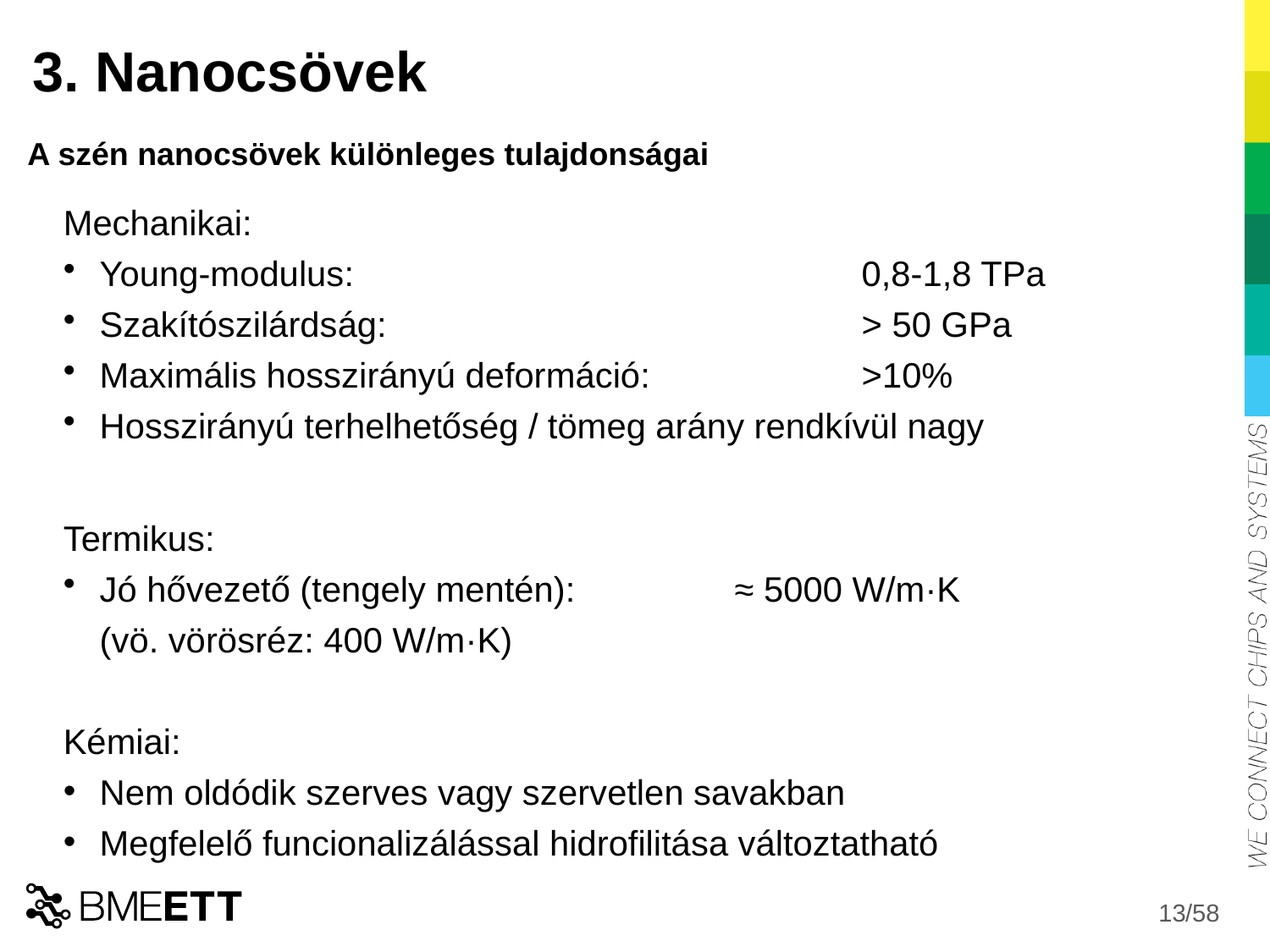

3. Nanocsövek
A szén nanocsövek különleges tulajdonságai
Mechanikai:
Young-modulus: 				0,8-1,8 TPa
Szakítószilárdság: 				> 50 GPa
Maximális hosszirányú deformáció: 		>10%
Hosszirányú terhelhetőség / tömeg arány rendkívül nagy

Termikus:
Jó hővezető (tengely mentén): 		≈ 5000 W/m·K
	(vö. vörösréz: 400 W/m·K)

Kémiai:
Nem oldódik szerves vagy szervetlen savakban
Megfelelő funcionalizálással hidrofilitása változtatható

13